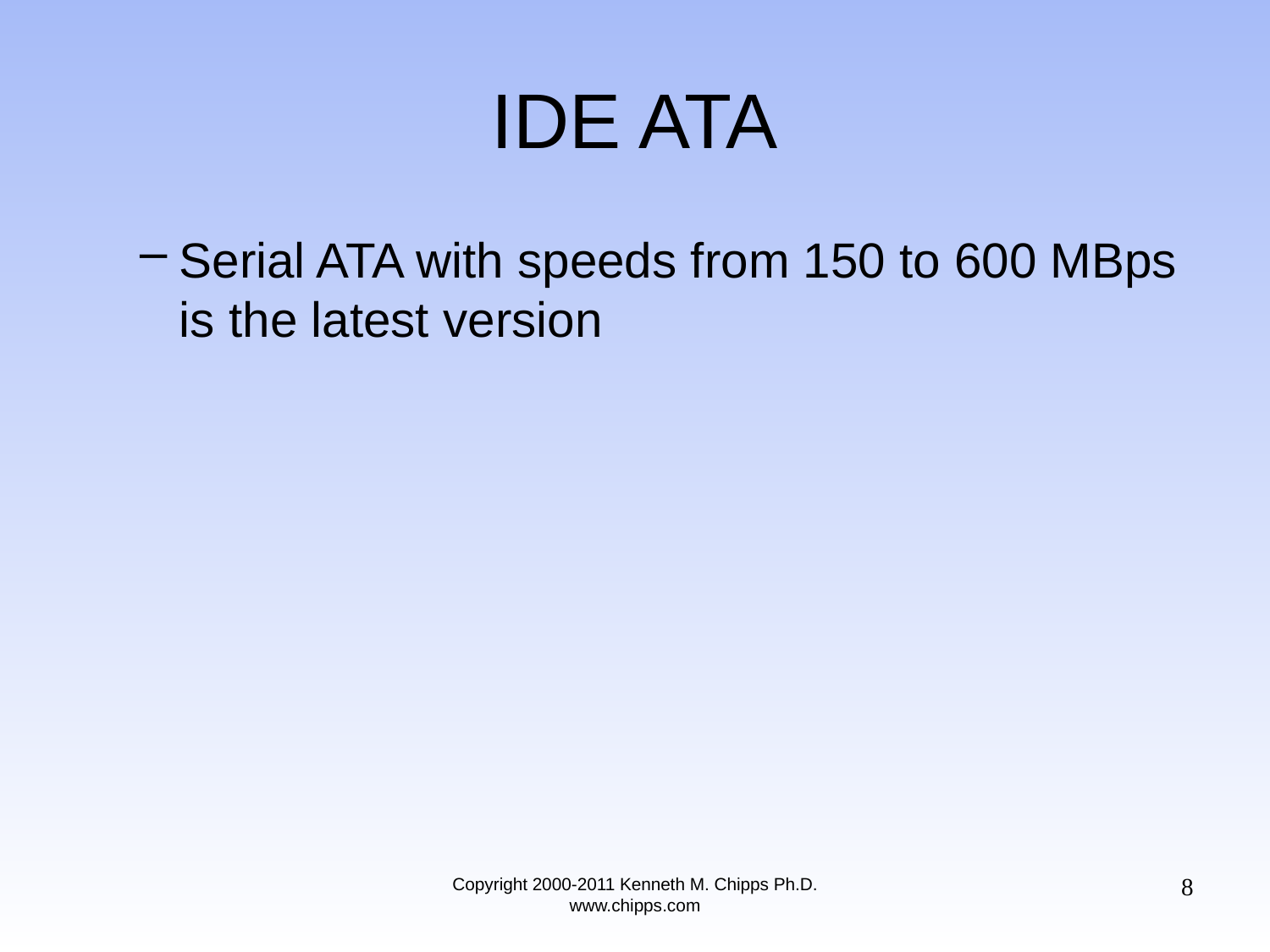

# IDE ATA
Serial ATA with speeds from 150 to 600 MBps is the latest version
8
Copyright 2000-2011 Kenneth M. Chipps Ph.D. www.chipps.com